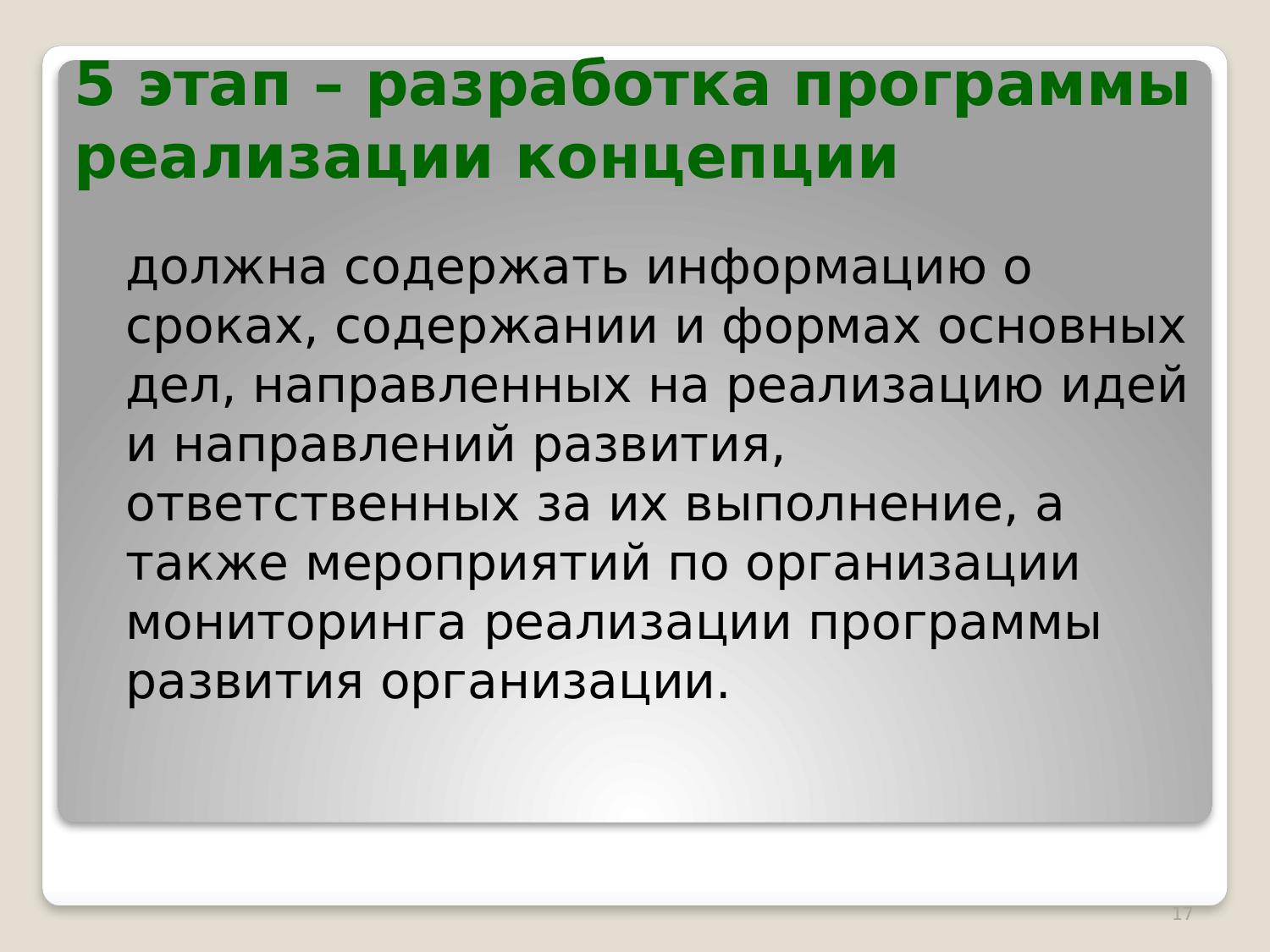

# 5 этап – разработка программы реализации концепции
	должна содержать информацию о сроках, содержании и формах основных дел, направленных на реализацию идей и направлений развития,  ответственных за их выполнение, а также мероприятий по организации мониторинга реализации программы развития организации.
17